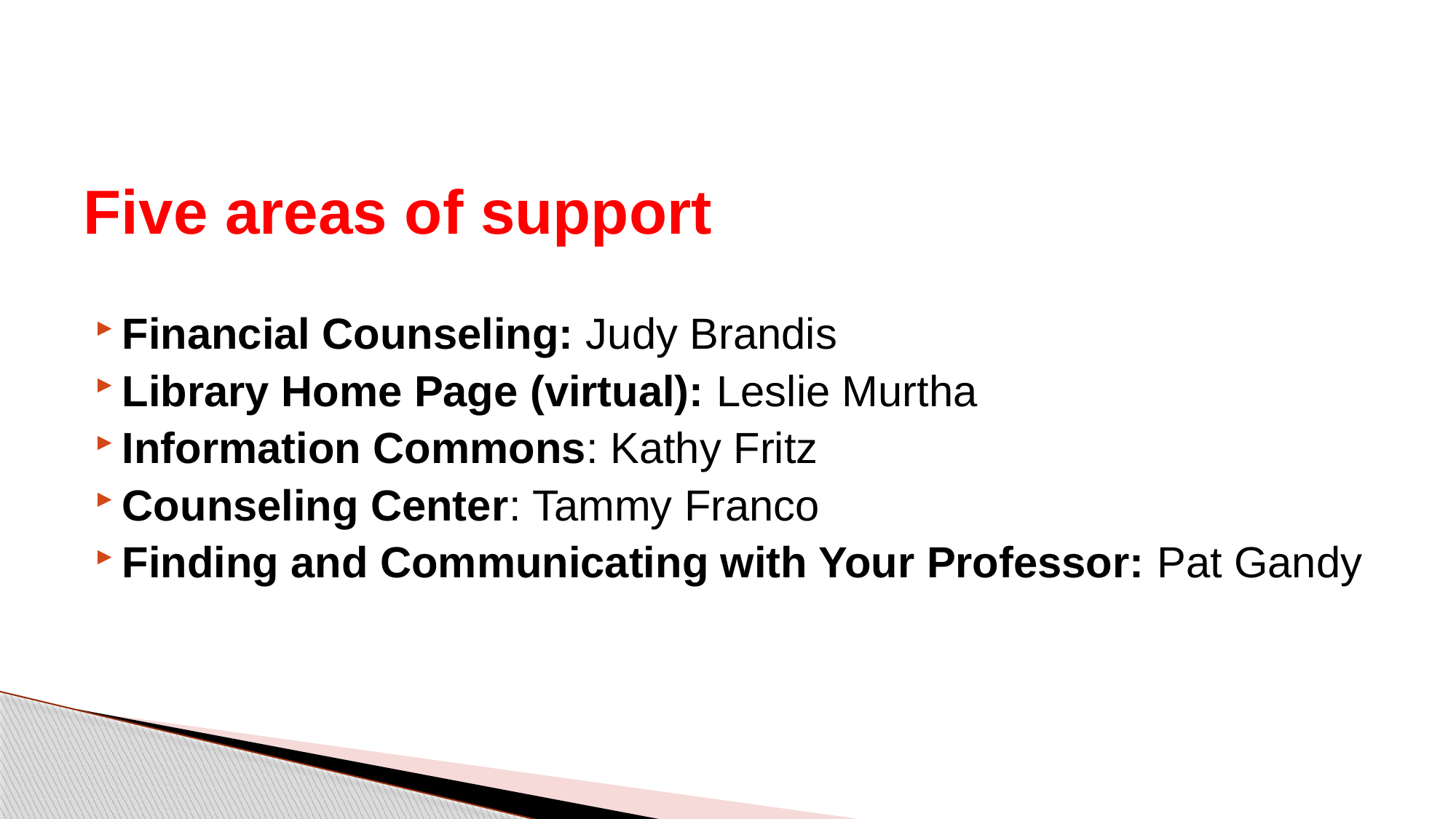

# Five areas of support
Financial Counseling: Judy Brandis
Library Home Page (virtual): Leslie Murtha
Information Commons: Kathy Fritz
Counseling Center: Tammy Franco
Finding and Communicating with Your Professor: Pat Gandy